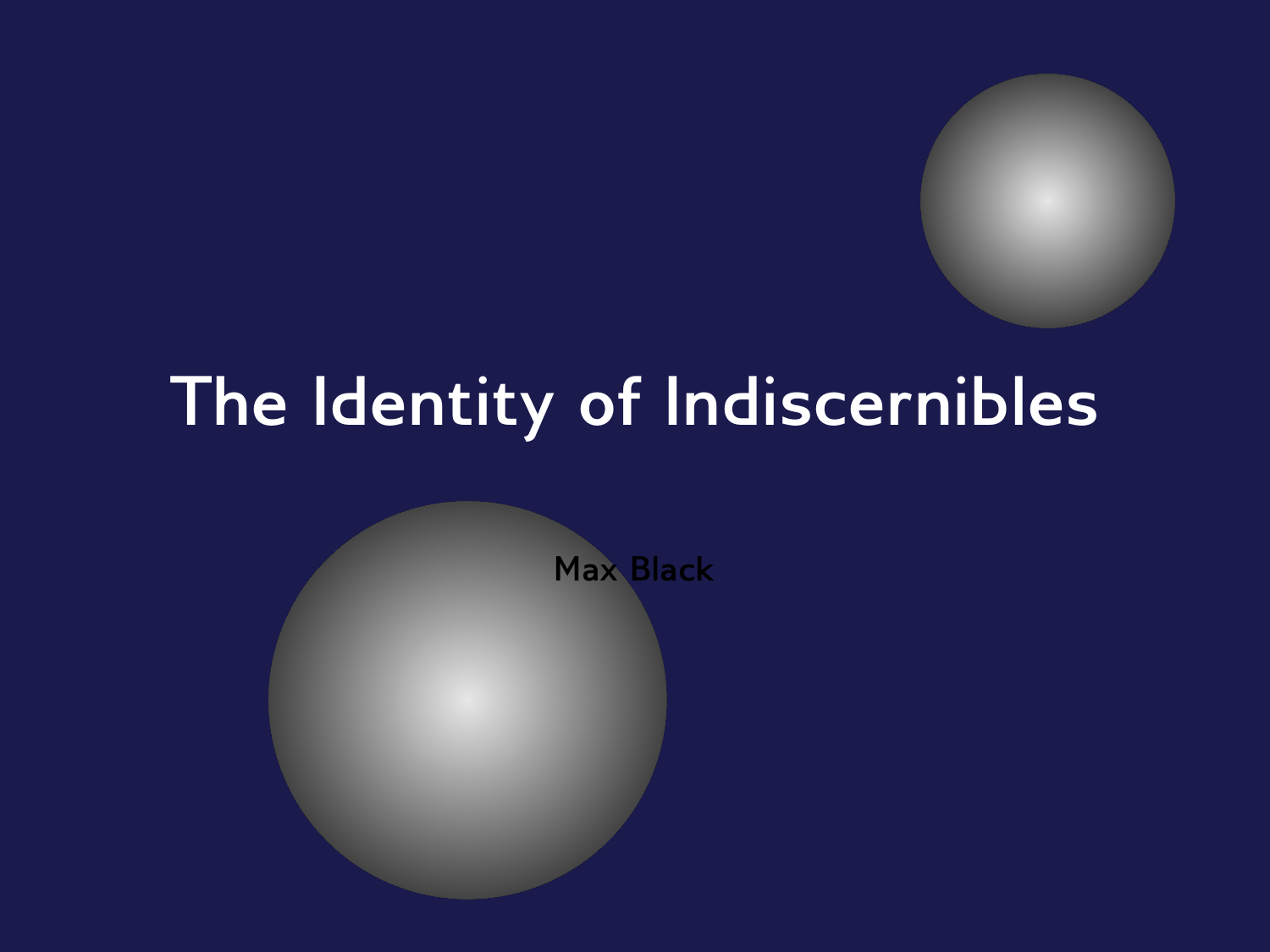

# The Identity of Indiscernibles

Max Black